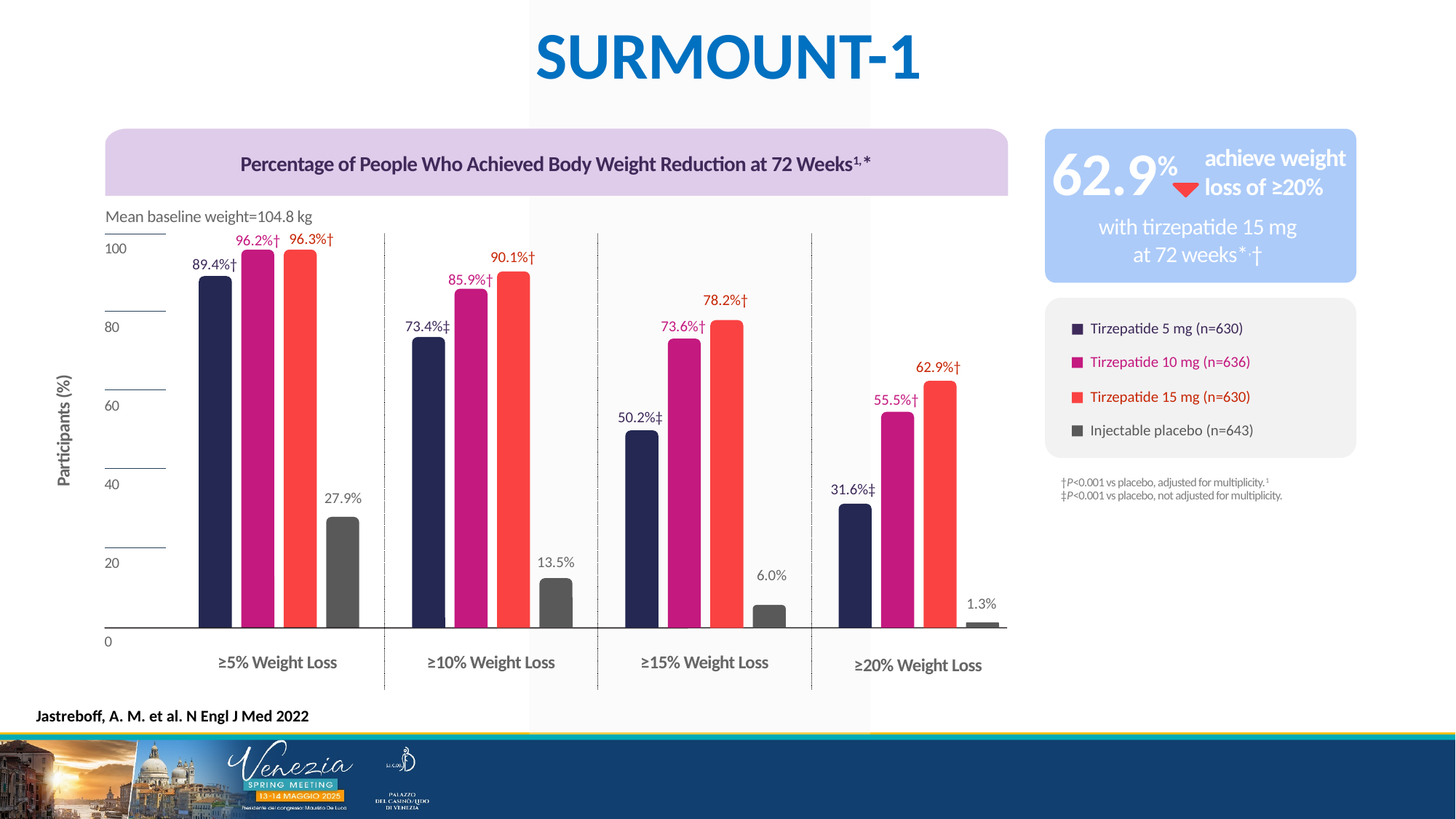

SURMOUNT-1

62.9%
achieve weight
loss of ≥20%

Percentage of People Who Achieved Body Weight Reduction at 72 Weeks1,*
Mean baseline weight=104.8 kg
with tirzepatide 15 mg
at 72 weeks*,†
96.3%†
96.2%†

100
90.1%†

89.4%†
85.9%†

78.2%†

73.6%†
73.4%‡
Tirzepatide 5 mg (n=630)
80

Tirzepatide 10 mg (n=636)
62.9%†

Tirzepatide 15 mg (n=630)

55.5%†

60
50.2%‡

Injectable placebo (n=643)
Participants (%)

†P<0.001 vs placebo, adjusted for multiplicity.1
‡P<0.001 vs placebo, not adjusted for multiplicity.
40
31.6%‡
27.9%

13.5%
20
6.0%

1.3%

0
≥15% Weight Loss
≥10% Weight Loss
≥5% Weight Loss
≥20% Weight Loss
Jastreboff, A. M. et al. N Engl J Med 2022